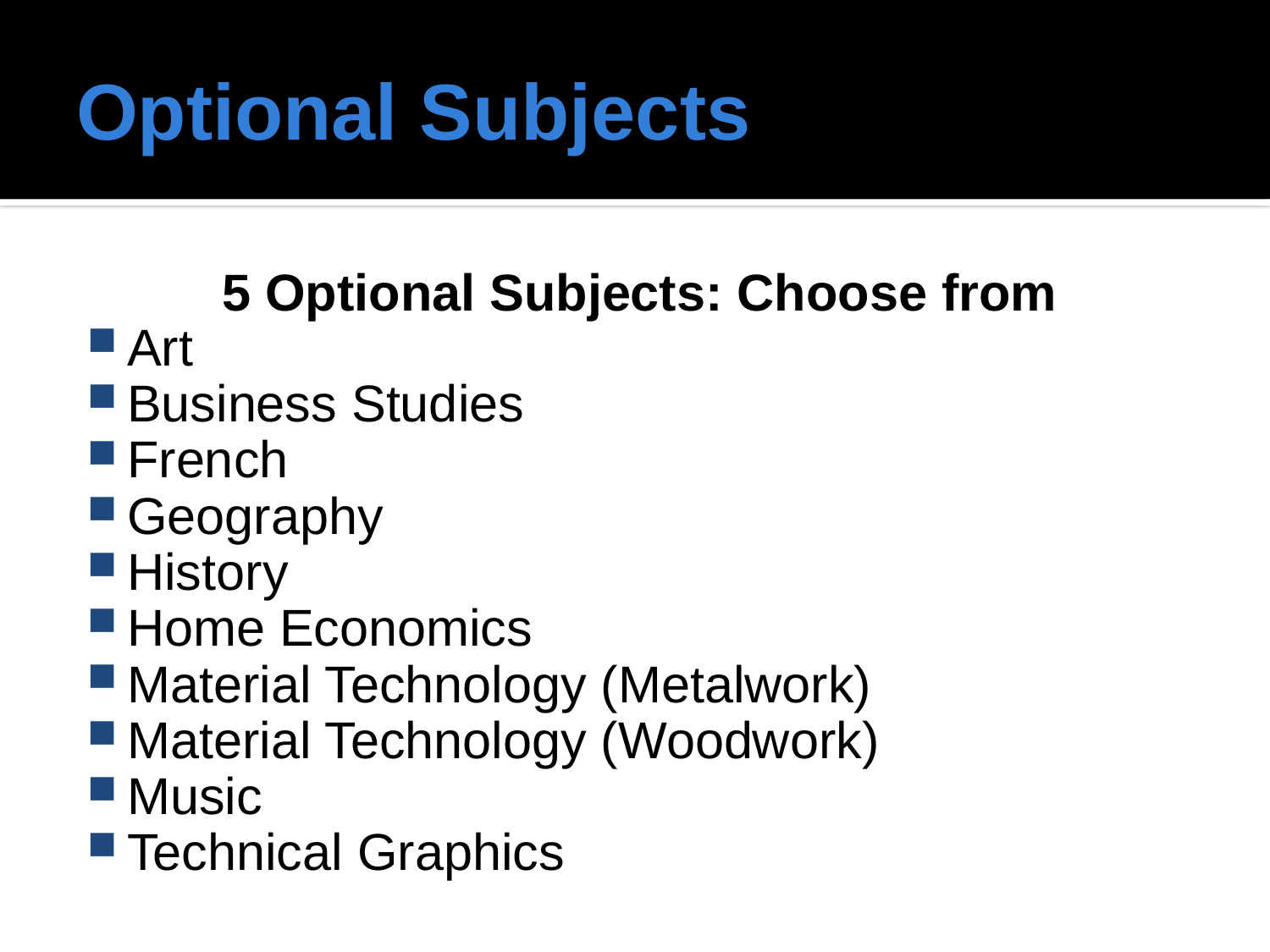

# Optional Subjects
5 Optional Subjects: Choose from
Art
Business Studies
French
Geography
History
Home Economics
Material Technology (Metalwork)
Material Technology (Woodwork)
Music
Technical Graphics